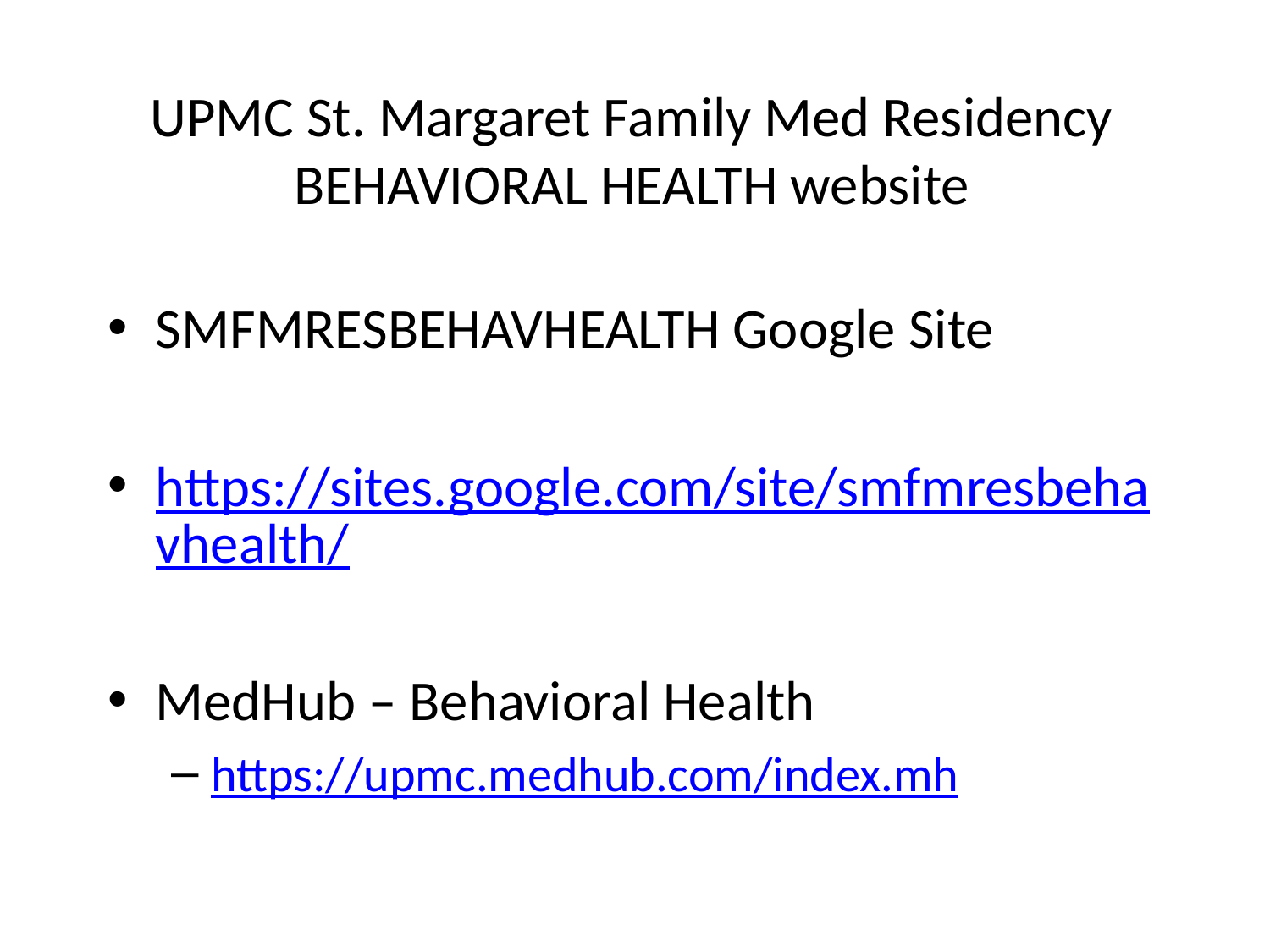

# UPMC St. Margaret Family Med Residency BEHAVIORAL HEALTH website
SMFMRESBEHAVHEALTH Google Site

https://sites.google.com/site/smfmresbehavhealth/

MedHub – Behavioral Health
https://upmc.medhub.com/index.mh